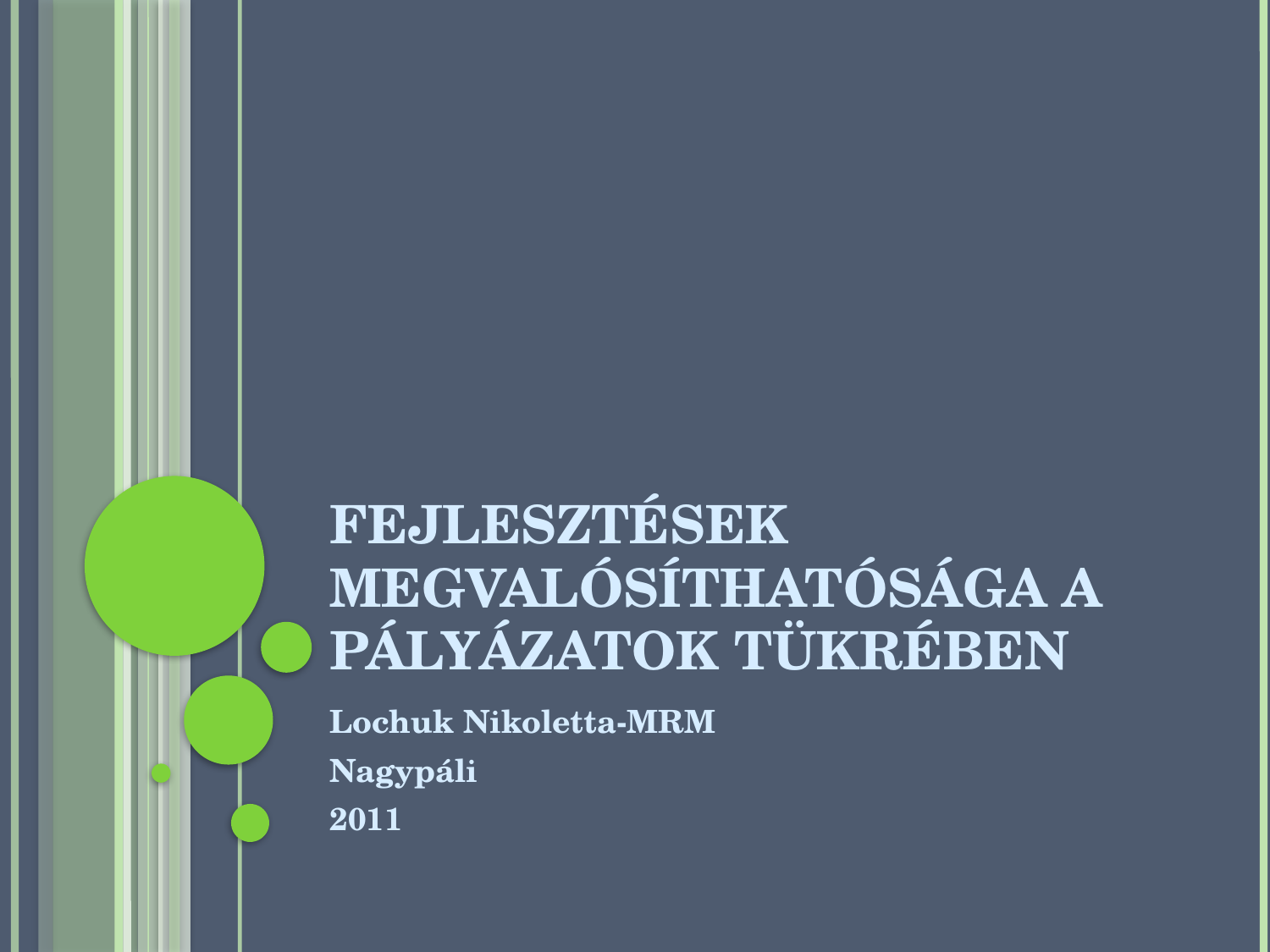

# Fejlesztések megvalósíthatósága a pályázatok tükrében
Lochuk Nikoletta-MRM
Nagypáli
2011